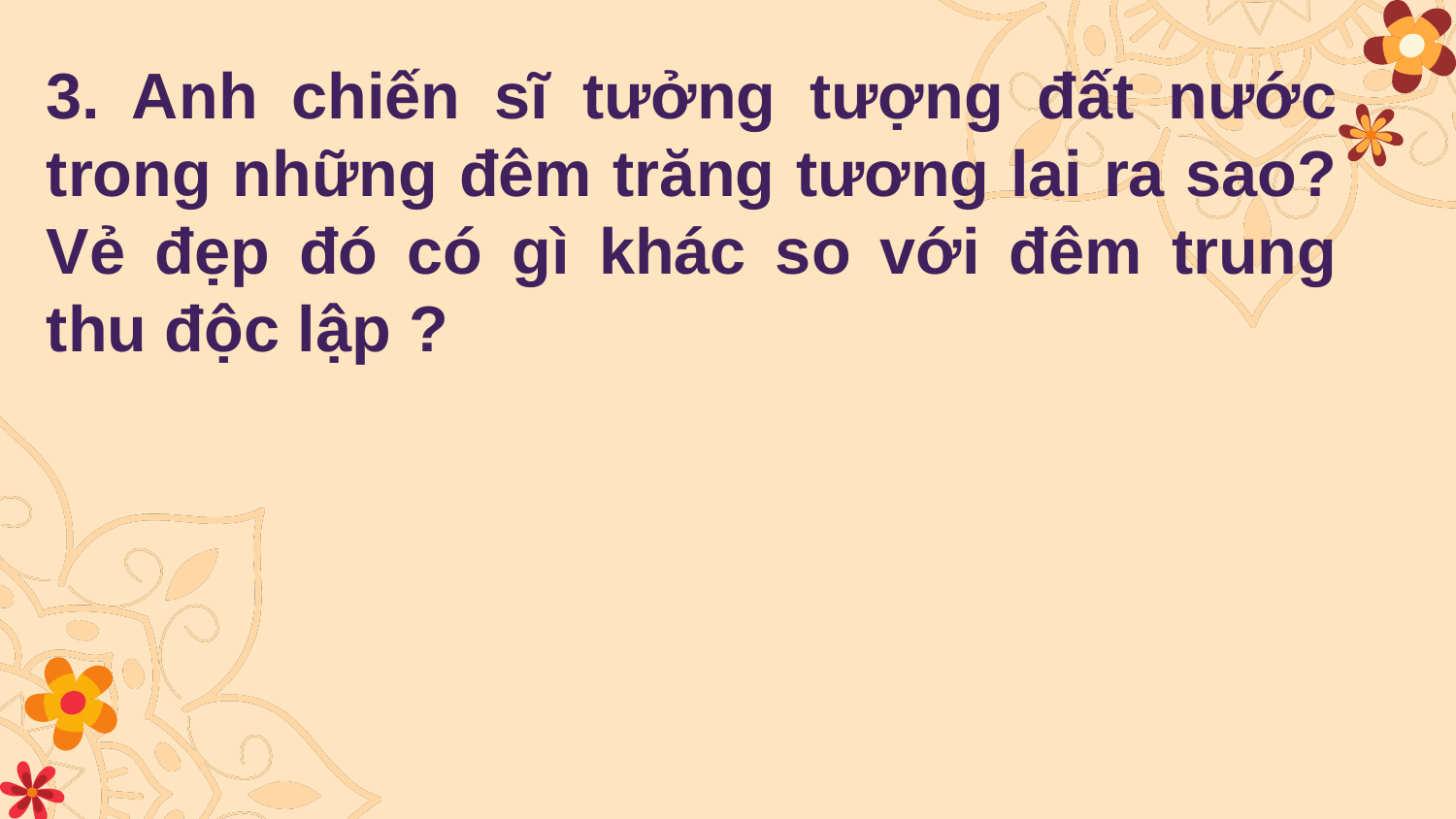

3. Anh chiến sĩ tưởng tượng đất nước trong những đêm trăng tương lai ra sao? Vẻ đẹp đó có gì khác so với đêm trung thu độc lập ?